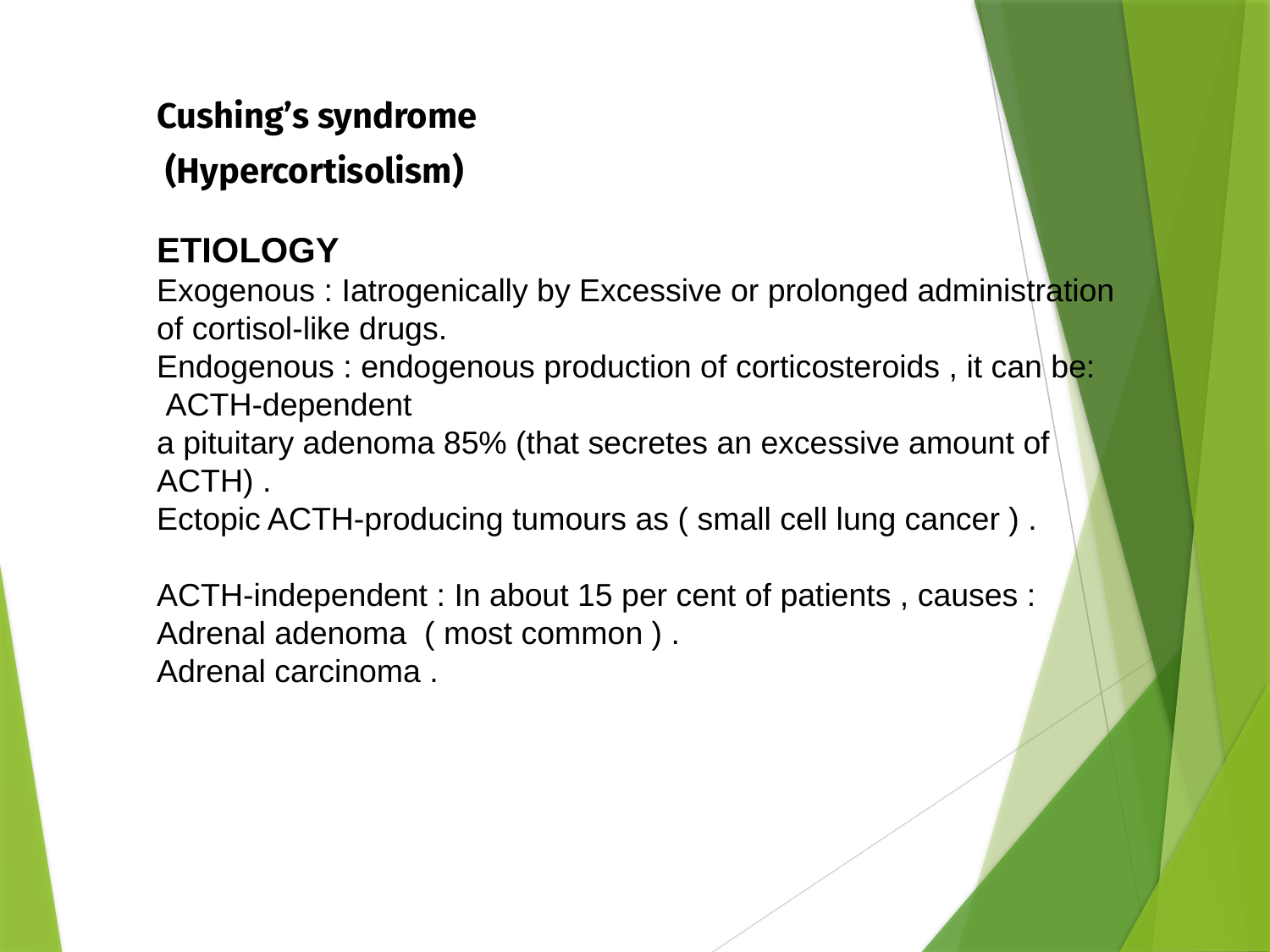

Cushing’s syndrome
 (Hypercortisolism)
ETIOLOGY
Exogenous : Iatrogenically by Excessive or prolonged administration of cortisol-like drugs.
Endogenous : endogenous production of corticosteroids , it can be:
 ACTH-dependent
a pituitary adenoma 85% (that secretes an excessive amount of ACTH) .
Ectopic ACTH-producing tumours as ( small cell lung cancer ) .

ACTH-independent : In about 15 per cent of patients , causes :
Adrenal adenoma  ( most common ) .
Adrenal carcinoma .